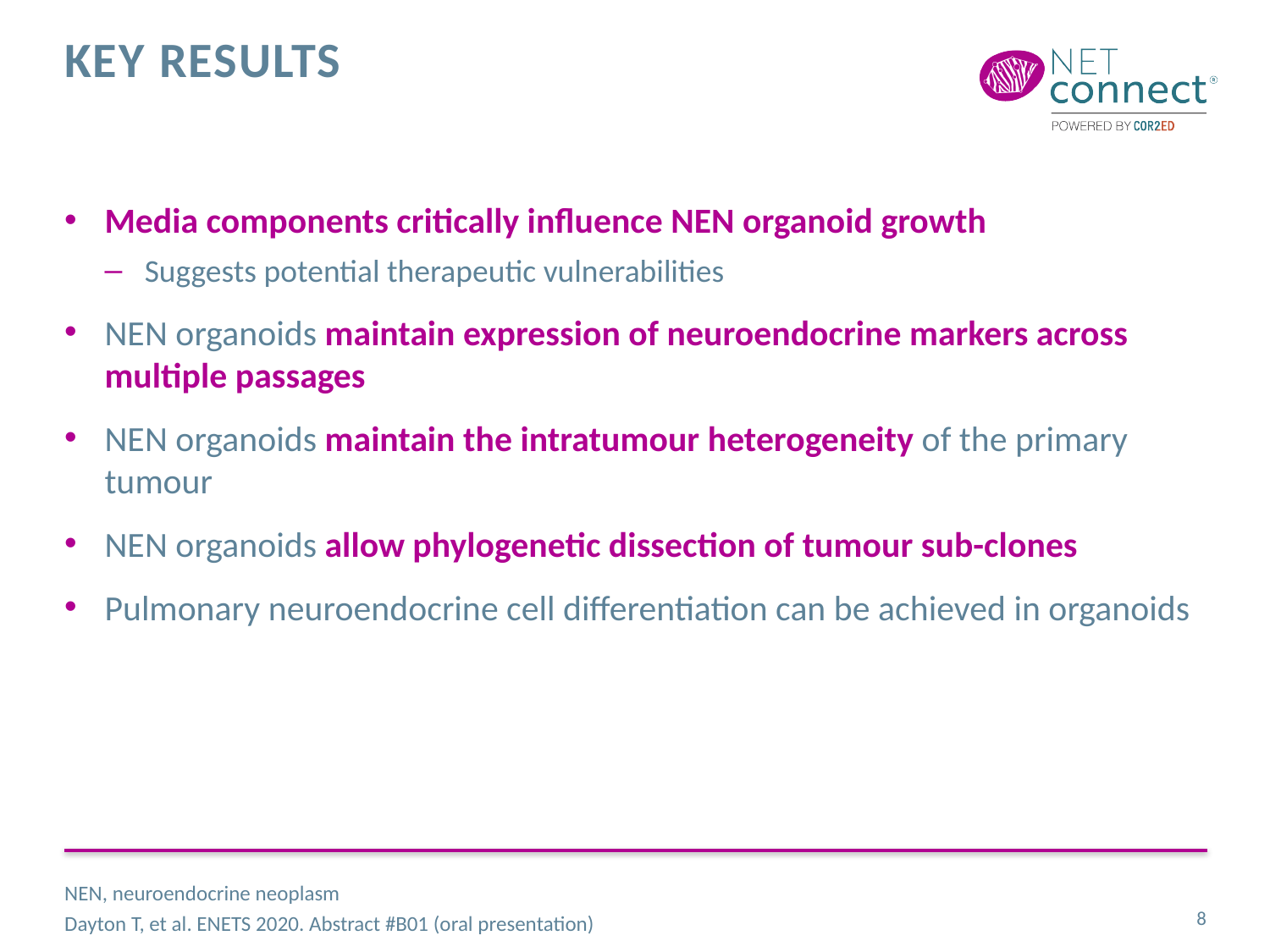

# Key results
Media components critically influence NEN organoid growth
Suggests potential therapeutic vulnerabilities
NEN organoids maintain expression of neuroendocrine markers across multiple passages
NEN organoids maintain the intratumour heterogeneity of the primary tumour
NEN organoids allow phylogenetic dissection of tumour sub-clones
Pulmonary neuroendocrine cell differentiation can be achieved in organoids

NEN, neuroendocrine neoplasm
Dayton T, et al. ENETS 2020. Abstract #B01 (oral presentation)
8